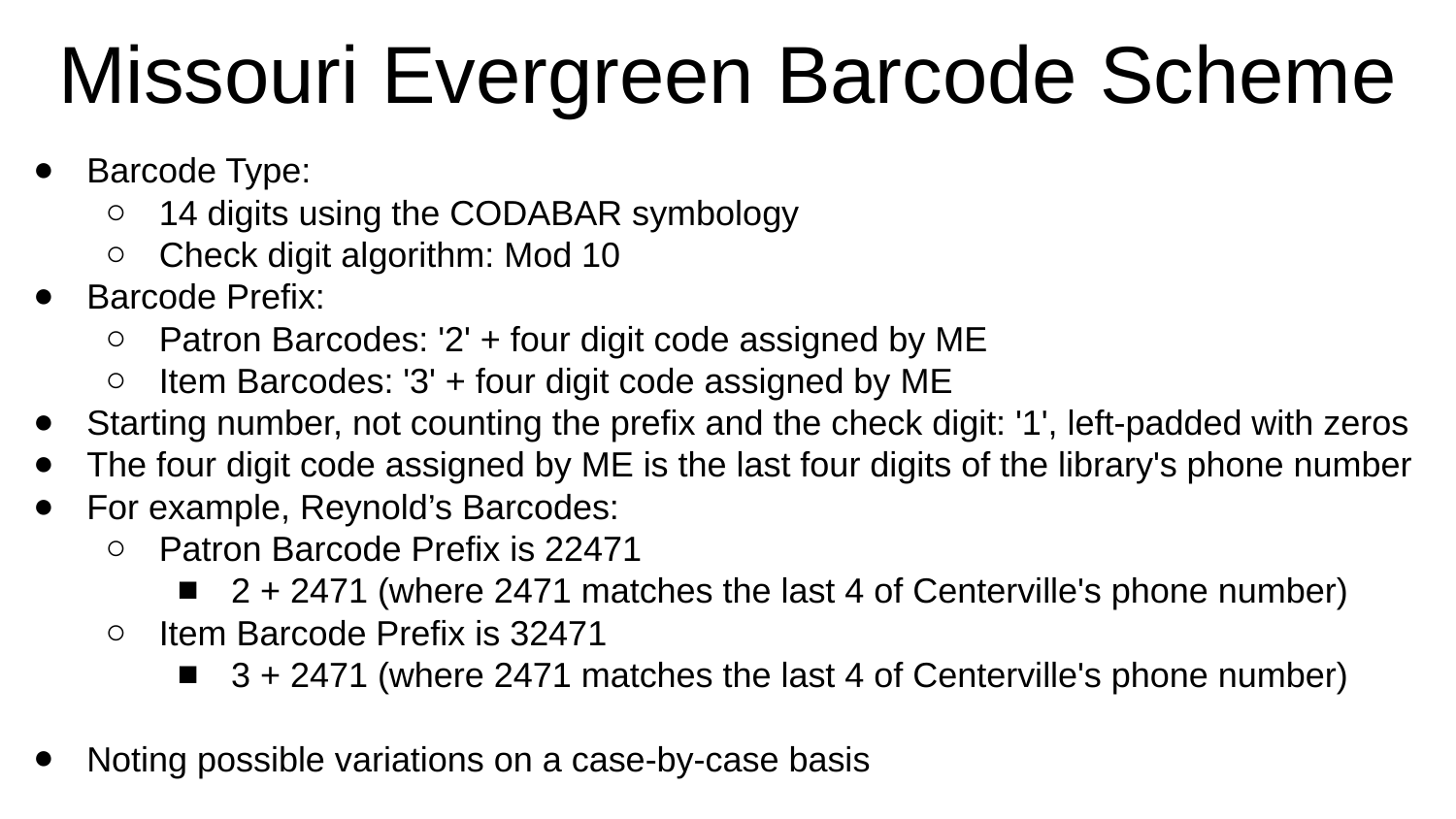

# Missouri Evergreen Barcode Scheme
Barcode Type:
14 digits using the CODABAR symbology
Check digit algorithm: Mod 10
Barcode Prefix:
Patron Barcodes: '2' + four digit code assigned by ME
Item Barcodes: '3' + four digit code assigned by ME
Starting number, not counting the prefix and the check digit: '1', left-padded with zeros
The four digit code assigned by ME is the last four digits of the library's phone number
For example, Reynold’s Barcodes:
Patron Barcode Prefix is 22471
2 + 2471 (where 2471 matches the last 4 of Centerville's phone number)
Item Barcode Prefix is 32471
3 + 2471 (where 2471 matches the last 4 of Centerville's phone number)

Noting possible variations on a case-by-case basis